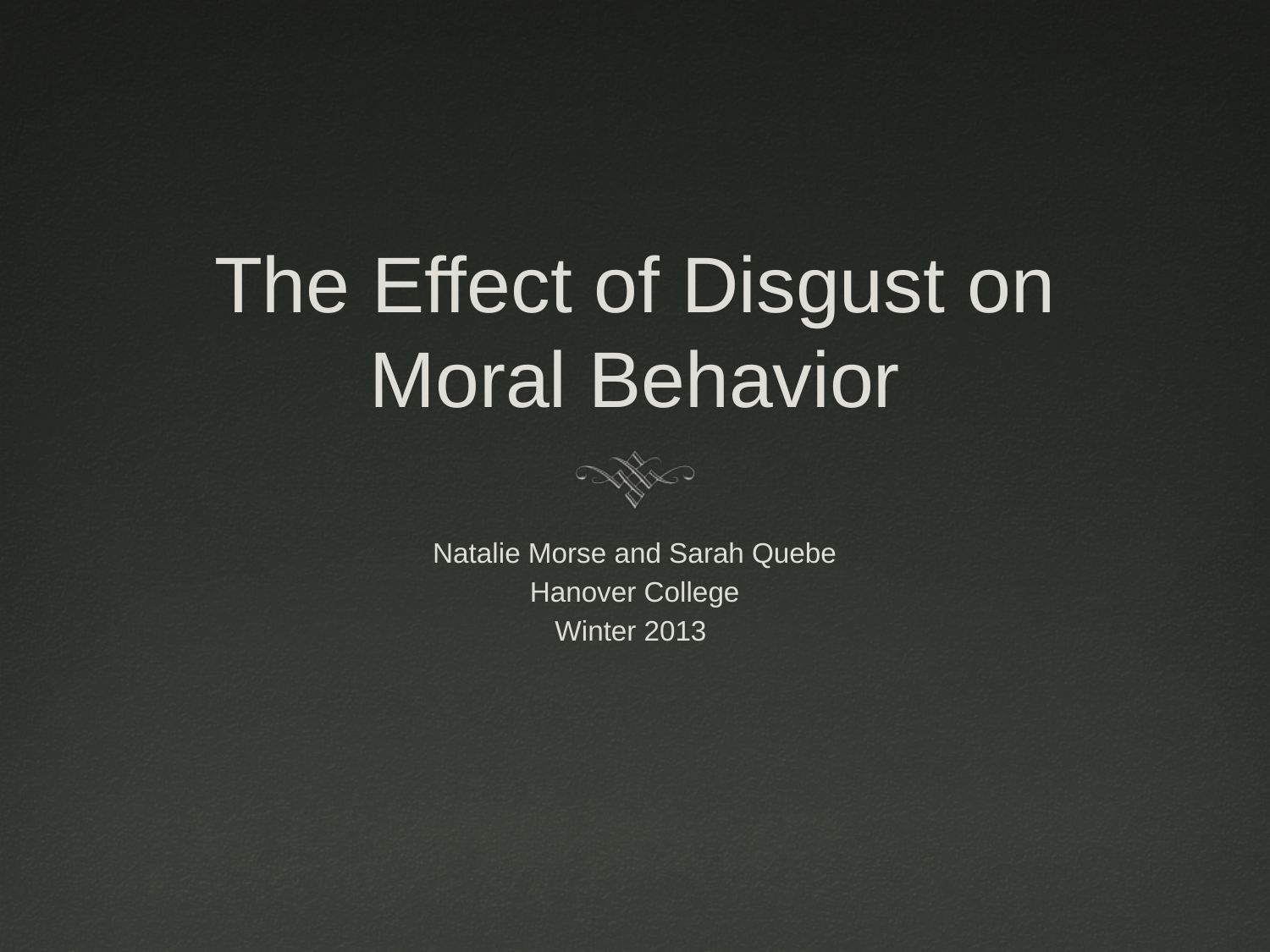

# The Effect of Disgust on Moral Behavior
Natalie Morse and Sarah Quebe
Hanover College
Winter 2013